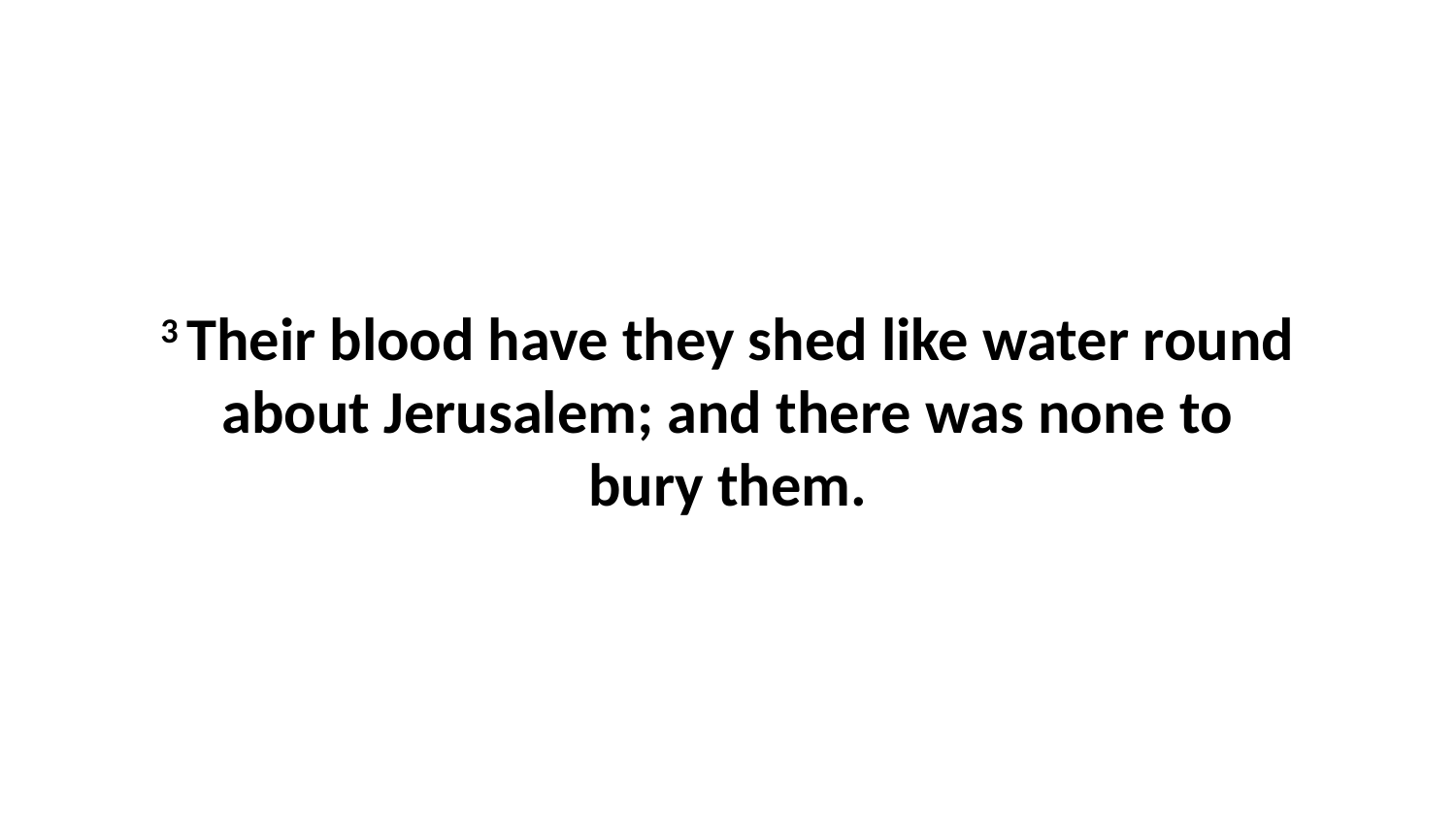

3 Their blood have they shed like water round about Jerusalem; and there was none to bury them.